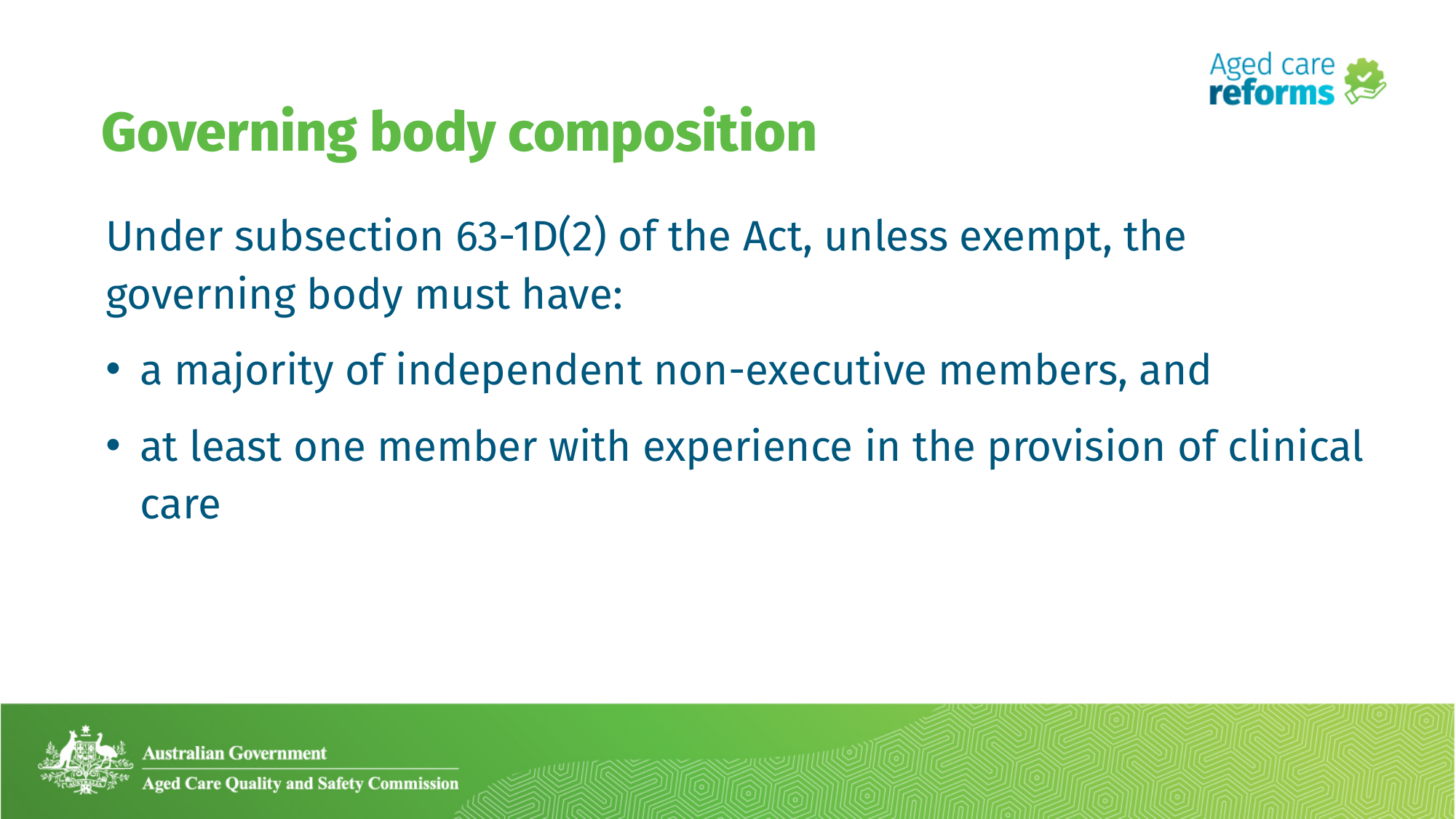

# Governing body composition
Under subsection 63-1D(2) of the Act, unless exempt, the governing body must have:
a majority of independent non-executive members, and
at least one member with experience in the provision of clinical care